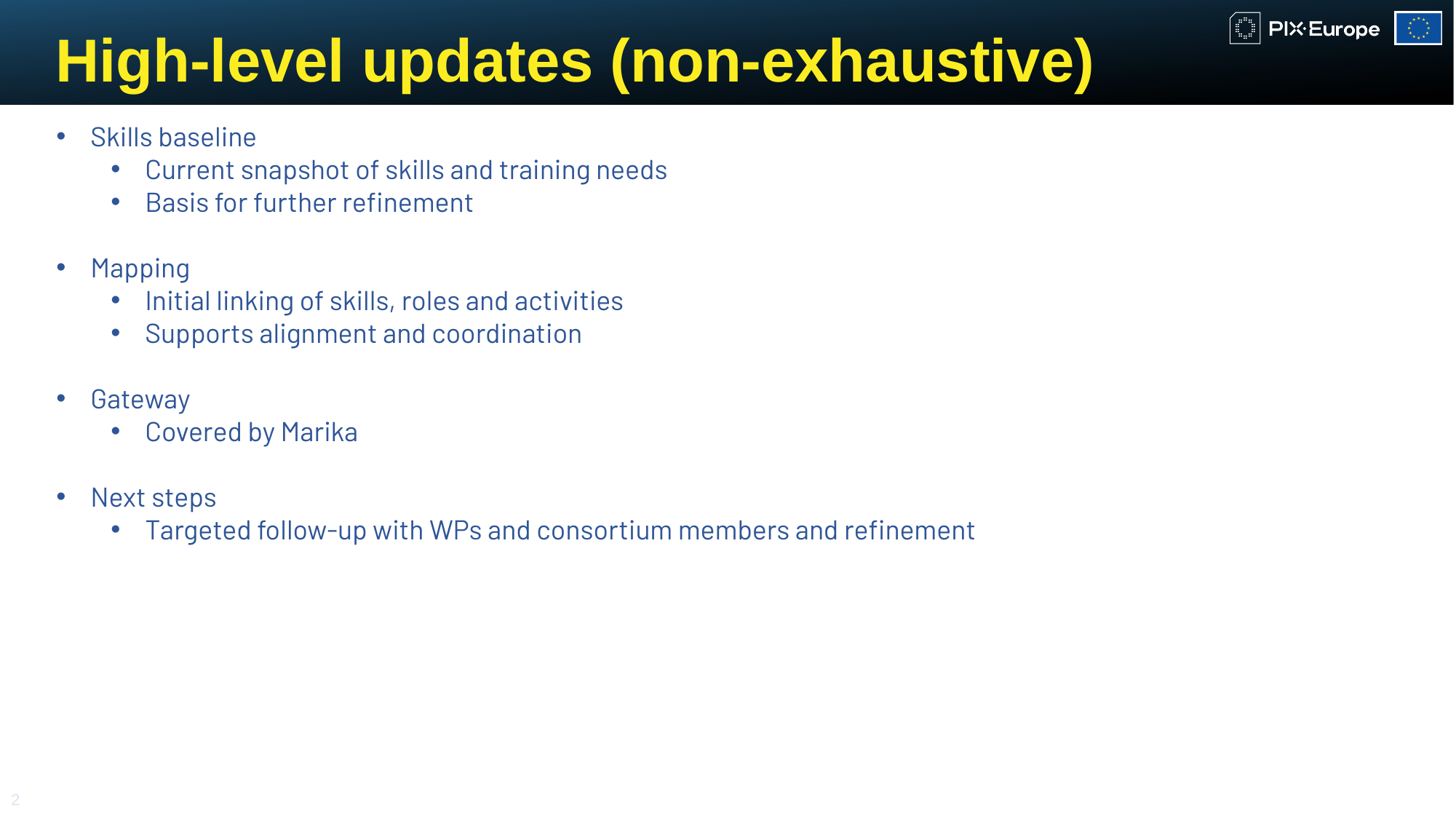

High-level updates (non-exhaustive)
Skills baseline
Current snapshot of skills and training needs
Basis for further refinement
Mapping
Initial linking of skills, roles and activities
Supports alignment and coordination
Gateway
Covered by Marika
Next steps
Targeted follow‑up with WPs and consortium members and refinement
Co-Packaged Photonic-FPGA Module
for Artificial Intelligence
Silicon Photonic Transceiver Module
for Data Centre
Quantum Random Number Generator
for Consumer Electronics